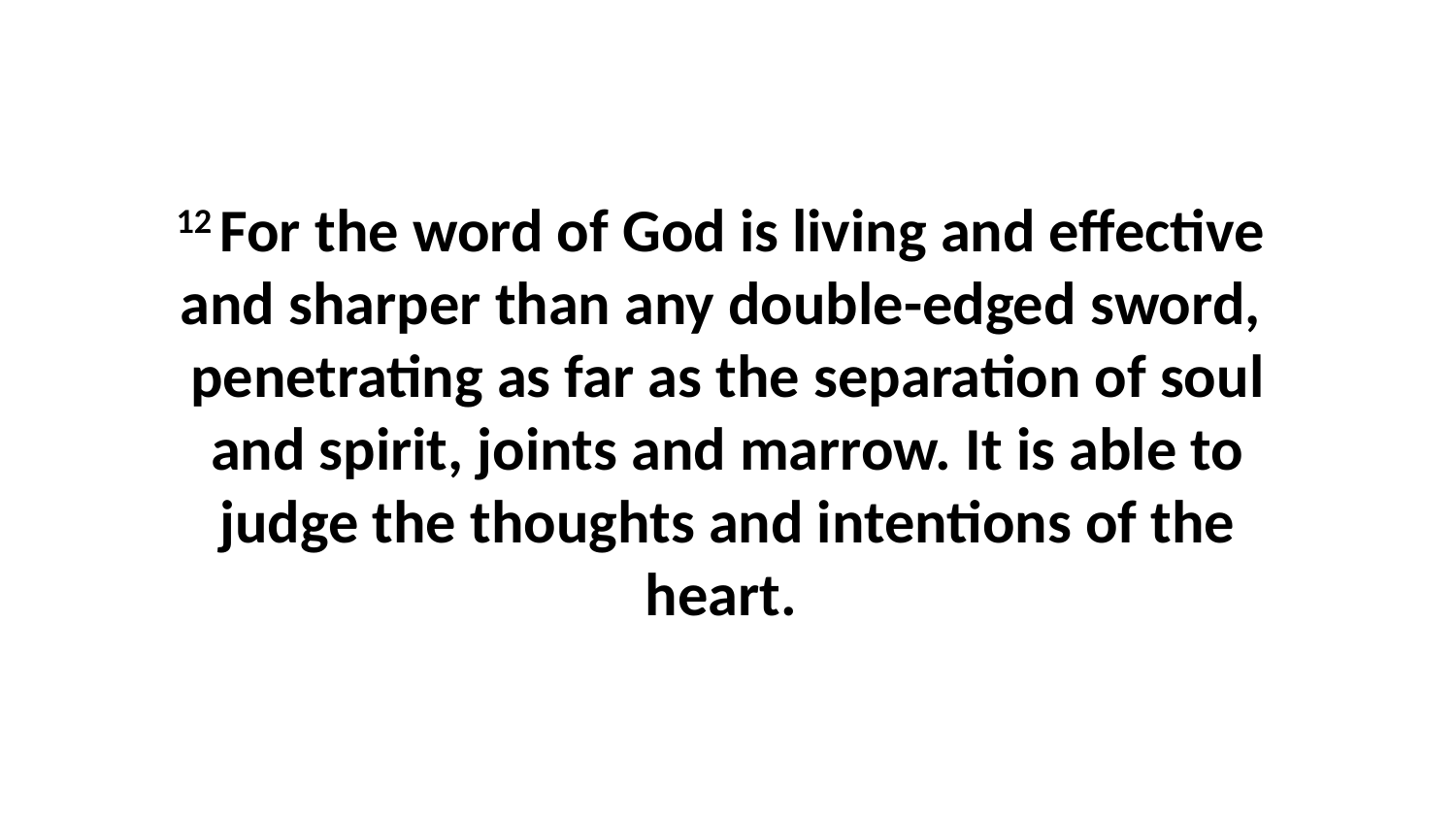

12 For the word of God is living and effective  and sharper than any double-edged sword,  penetrating as far as the separation of soul and spirit, joints and marrow. It is able to judge the thoughts and intentions of the heart.